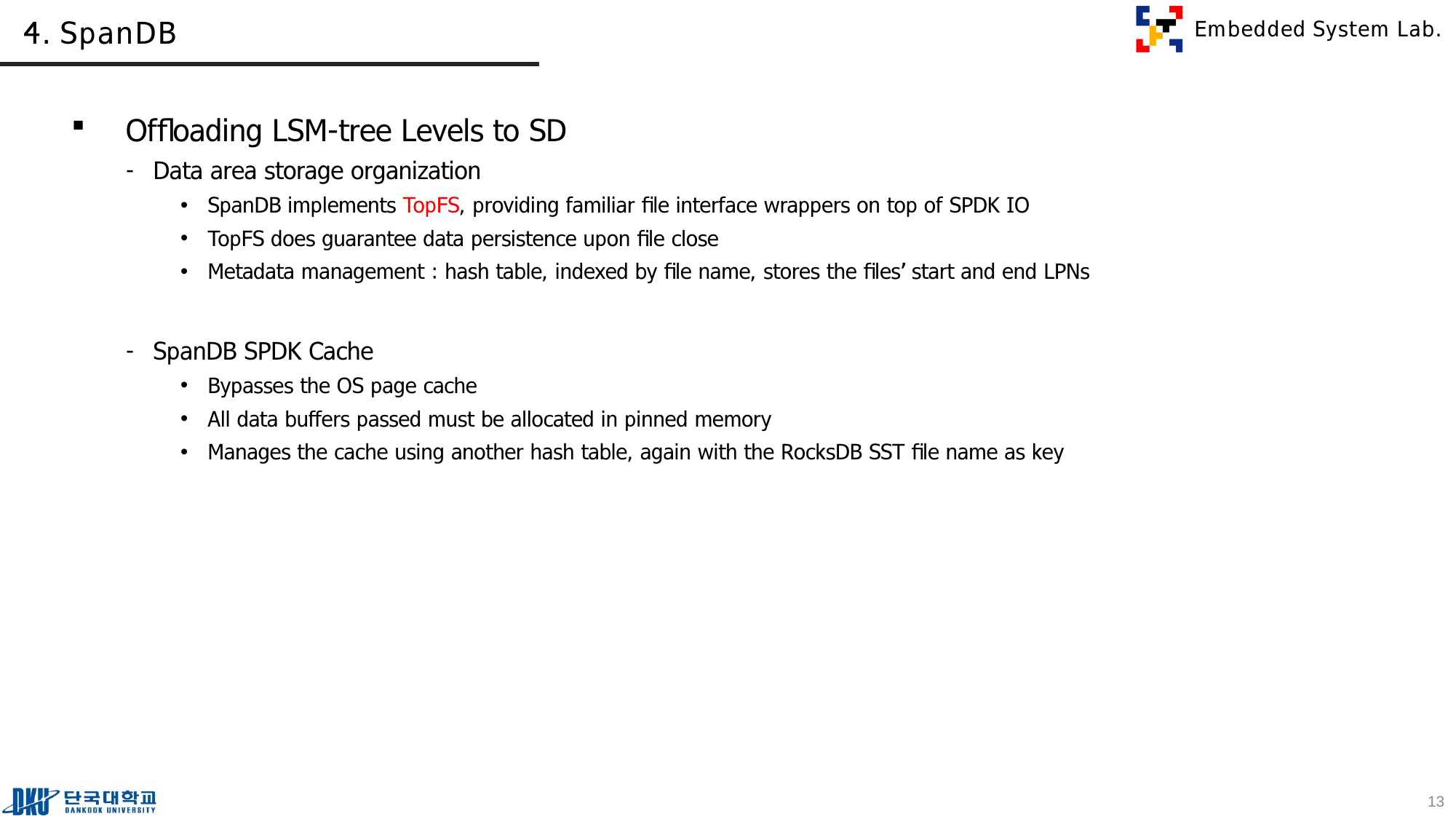

# 4. SpanDB
Offloading LSM-tree Levels to SD
Data area storage organization
SpanDB implements TopFS, providing familiar file interface wrappers on top of SPDK IO
TopFS does guarantee data persistence upon file close
Metadata management : hash table, indexed by file name, stores the files’ start and end LPNs

SpanDB SPDK Cache
Bypasses the OS page cache
All data buffers passed must be allocated in pinned memory
Manages the cache using another hash table, again with the RocksDB SST file name as key
13